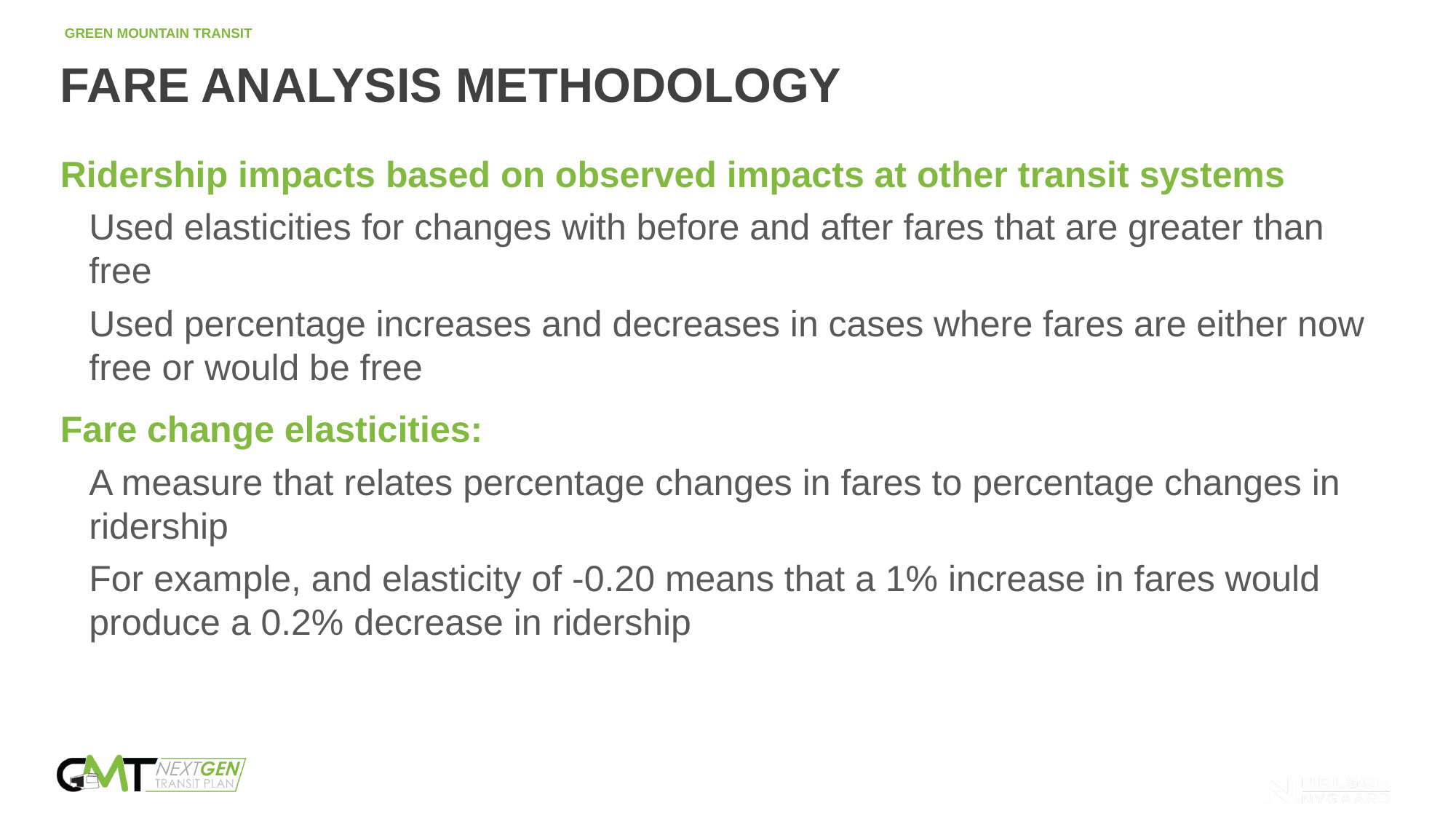

# FARE ANALYSIS METHODOLOGY
Ridership impacts based on observed impacts at other transit systems
Used elasticities for changes with before and after fares that are greater than free
Used percentage increases and decreases in cases where fares are either now free or would be free
Fare change elasticities:
A measure that relates percentage changes in fares to percentage changes in ridership
For example, and elasticity of -0.20 means that a 1% increase in fares would produce a 0.2% decrease in ridership